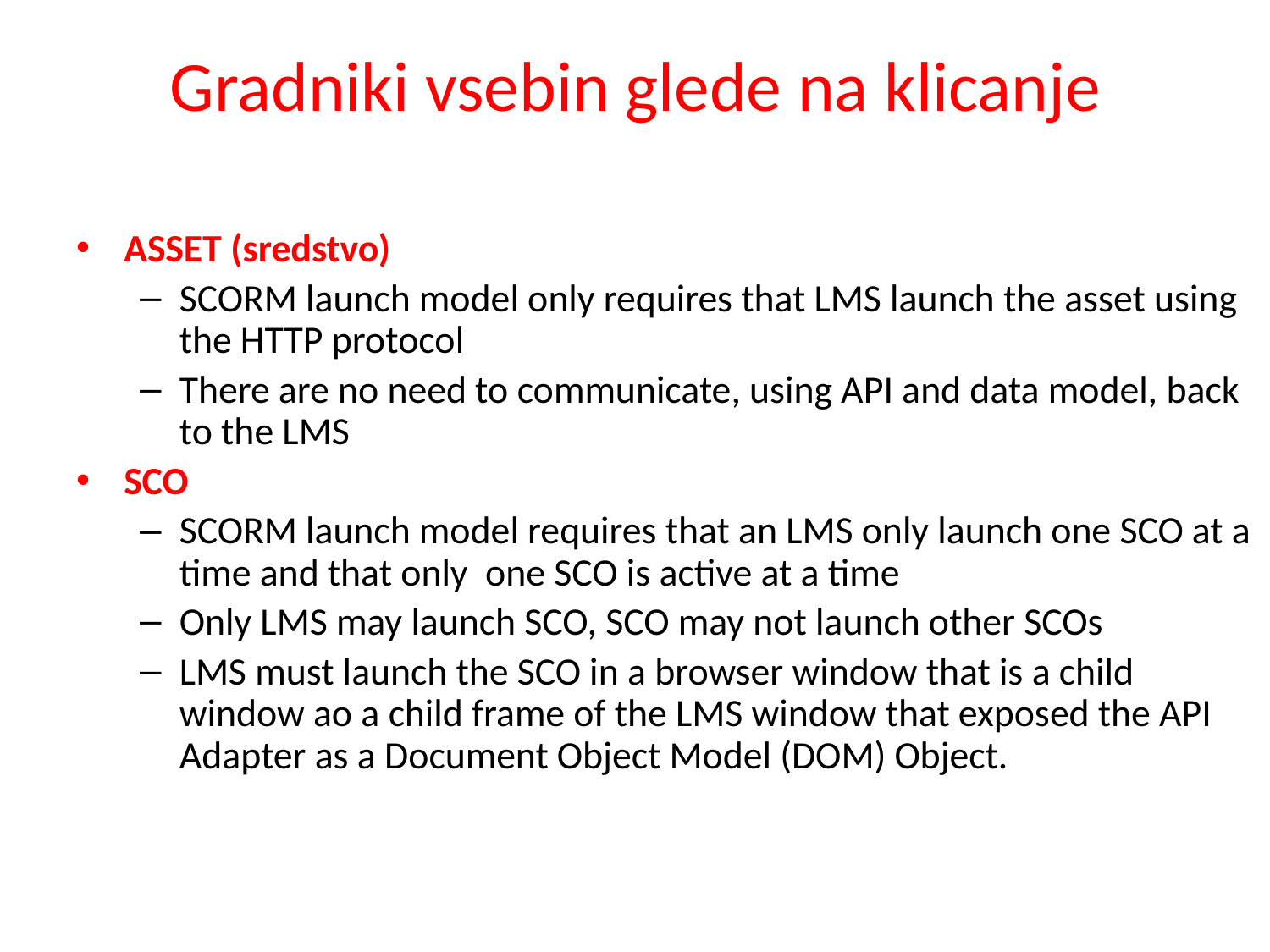

# Gradniki vsebin glede na klicanje
ASSET (sredstvo)
SCORM launch model only requires that LMS launch the asset using the HTTP protocol
There are no need to communicate, using API and data model, back to the LMS
SCO
SCORM launch model requires that an LMS only launch one SCO at a time and that only  one SCO is active at a time
Only LMS may launch SCO, SCO may not launch other SCOs
LMS must launch the SCO in a browser window that is a child window ao a child frame of the LMS window that exposed the API Adapter as a Document Object Model (DOM) Object.